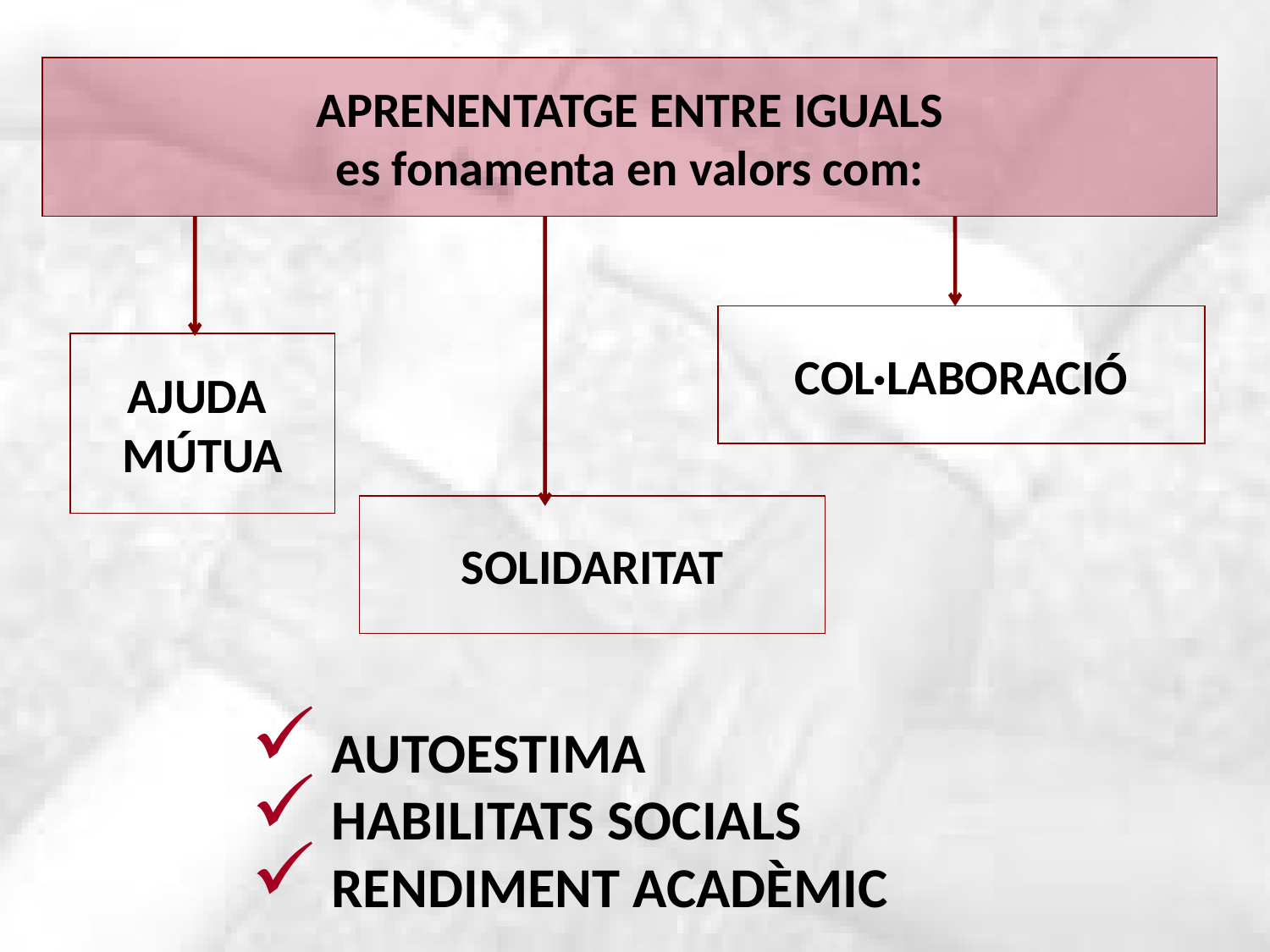

APRENENTATGE ENTRE IGUALS
es fonamenta en valors com:

COL·LABORACIÓ
AJUDA
MÚTUA
SOLIDARITAT
 AUTOESTIMA
 HABILITATS SOCIALS
 RENDIMENT ACADÈMIC